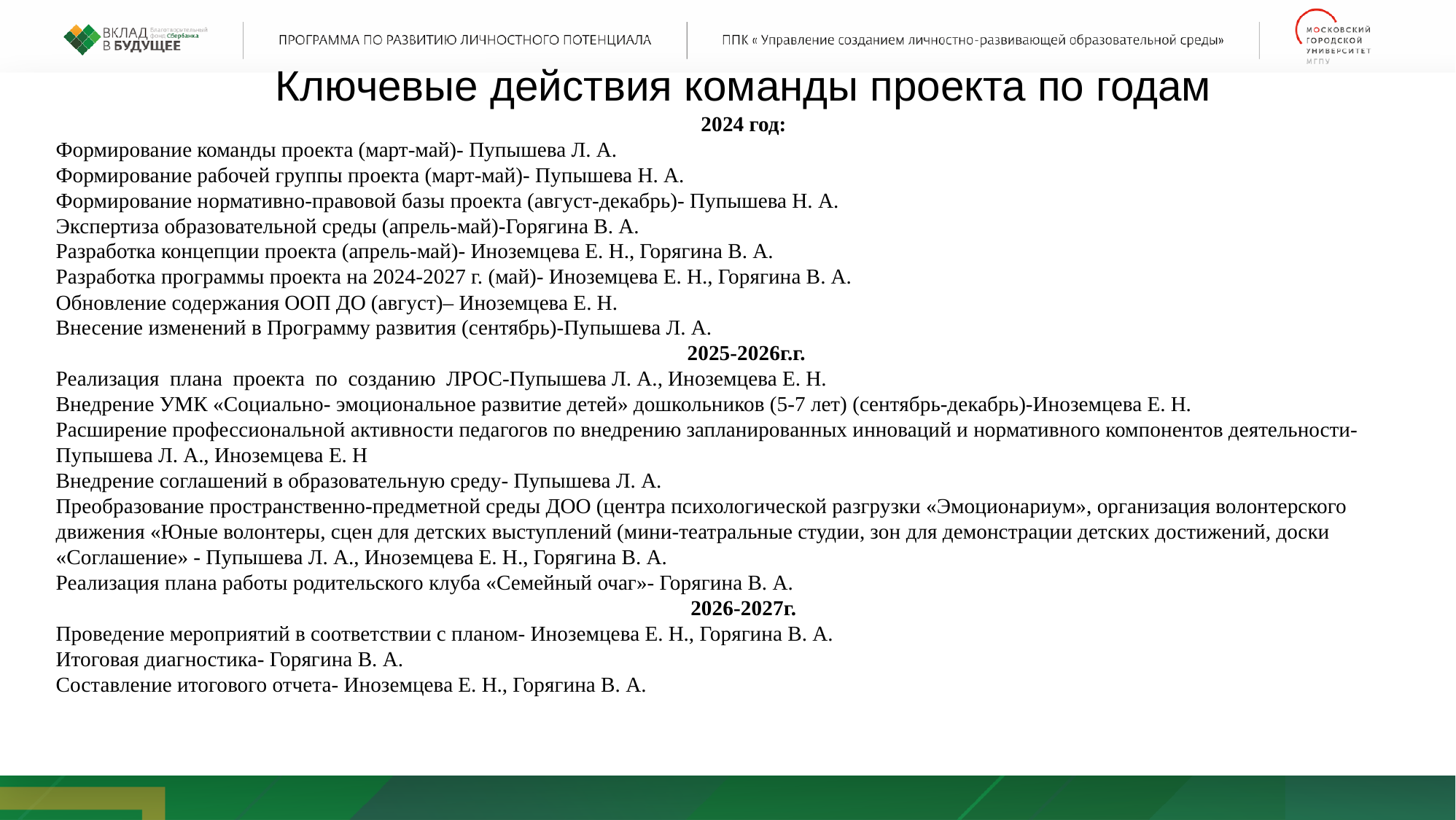

Ключевые действия команды проекта по годам
2024 год:
Формирование команды проекта (март-май)- Пупышева Л. А.
Формирование рабочей группы проекта (март-май)- Пупышева Н. А.
Формирование нормативно-правовой базы проекта (август-декабрь)- Пупышева Н. А.
Экспертиза образовательной среды (апрель-май)-Горягина В. А.
Разработка концепции проекта (апрель-май)- Иноземцева Е. Н., Горягина В. А.
Разработка программы проекта на 2024-2027 г. (май)- Иноземцева Е. Н., Горягина В. А.
Обновление содержания ООП ДО (август)– Иноземцева Е. Н.
Внесение изменений в Программу развития (сентябрь)-Пупышева Л. А.
 2025-2026г.г.
Реализация  плана  проекта  по  созданию  ЛРОС-Пупышева Л. А., Иноземцева Е. Н.
Внедрение УМК «Социально- эмоциональное развитие детей» дошкольников (5-7 лет) (сентябрь-декабрь)-Иноземцева Е. Н.
Расширение профессиональной активности педагогов по внедрению запланированных инноваций и нормативного компонентов деятельности- Пупышева Л. А., Иноземцева Е. Н
Внедрение соглашений в образовательную среду- Пупышева Л. А.
Преобразование пространственно-предметной среды ДОО (центра психологической разгрузки «Эмоционариум», организация волонтерского движения «Юные волонтеры, сцен для детских выступлений (мини-театральные студии, зон для демонстрации детских достижений, доски «Соглашение» - Пупышева Л. А., Иноземцева Е. Н., Горягина В. А.
Реализация плана работы родительского клуба «Семейный очаг»- Горягина В. А.
2026-2027г.
Проведение мероприятий в соответствии с планом- Иноземцева Е. Н., Горягина В. А.
Итоговая диагностика- Горягина В. А.
Составление итогового отчета- Иноземцева Е. Н., Горягина В. А.